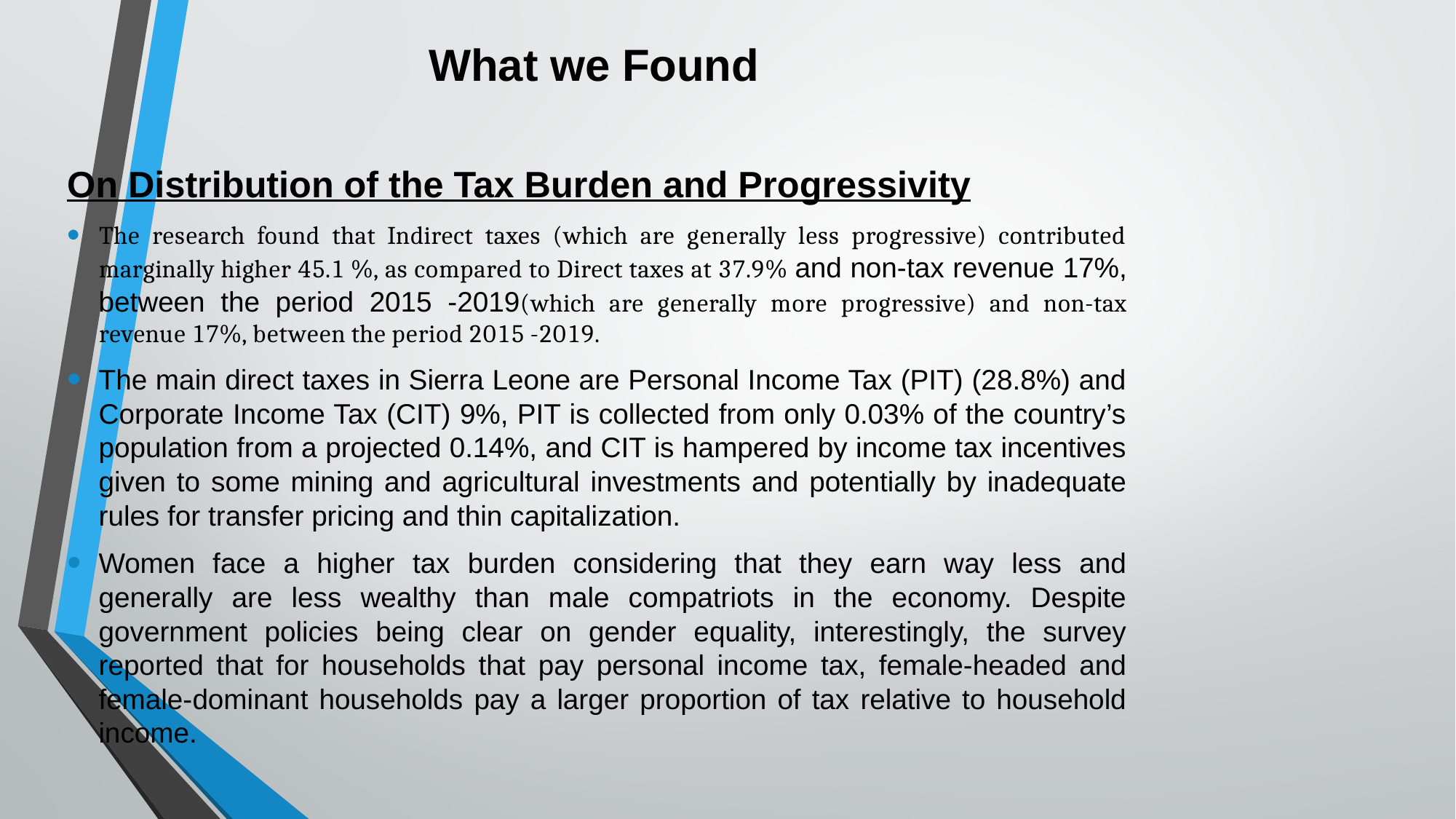

# What we Found

On Distribution of the Tax Burden and Progressivity
The research found that Indirect taxes (which are generally less progressive) contributed marginally higher 45.1 %, as compared to Direct taxes at 37.9% and non-tax revenue 17%, between the period 2015 -2019(which are generally more progressive) and non-tax revenue 17%, between the period 2015 -2019.
The main direct taxes in Sierra Leone are Personal Income Tax (PIT) (28.8%) and Corporate Income Tax (CIT) 9%, PIT is collected from only 0.03% of the country’s population from a projected 0.14%, and CIT is hampered by income tax incentives given to some mining and agricultural investments and potentially by inadequate rules for transfer pricing and thin capitalization.
Women face a higher tax burden considering that they earn way less and generally are less wealthy than male compatriots in the economy. Despite government policies being clear on gender equality, interestingly, the survey reported that for households that pay personal income tax, female-headed and female-dominant households pay a larger proportion of tax relative to household income.